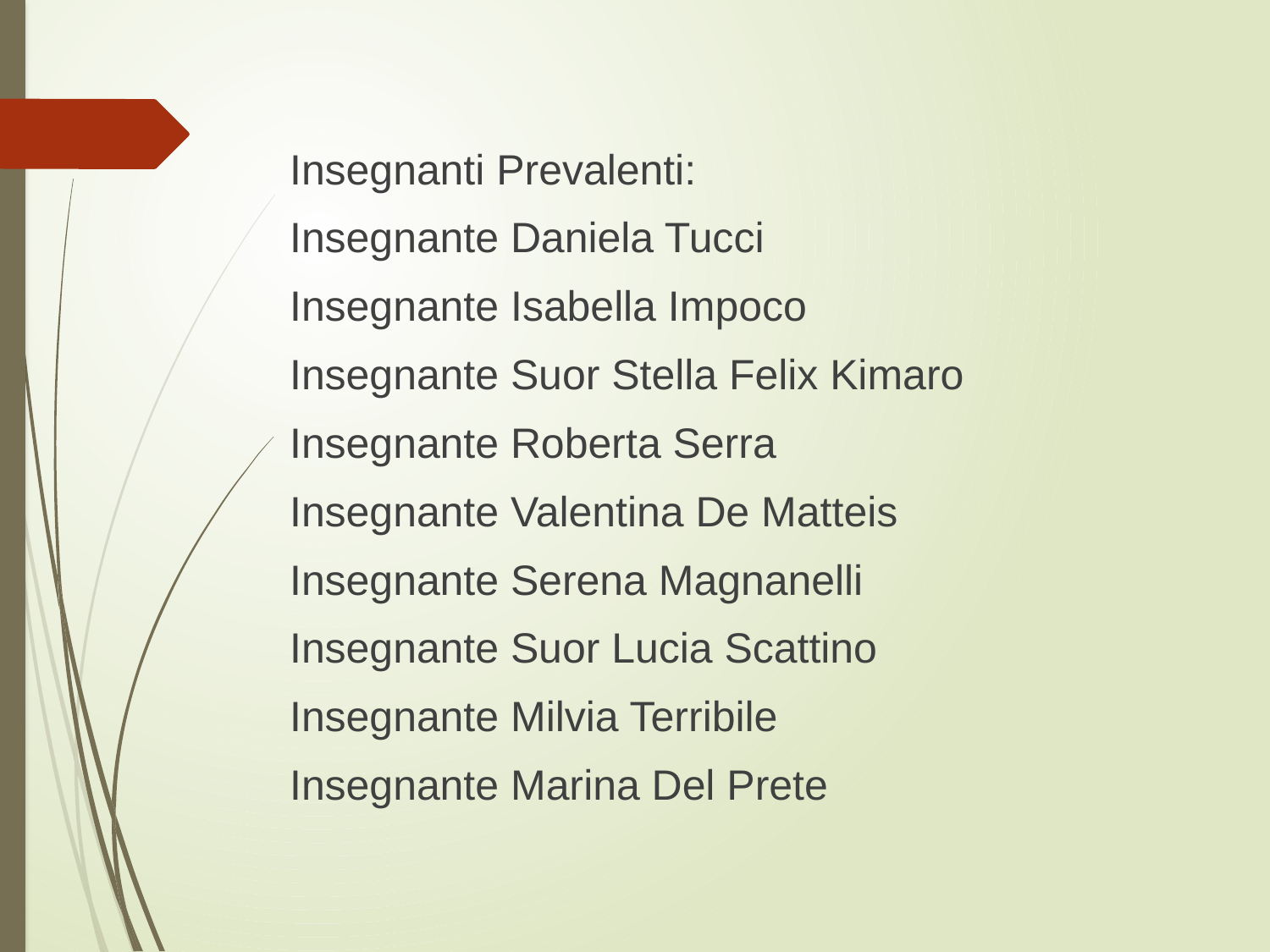

Insegnanti Prevalenti:
Insegnante Daniela Tucci
Insegnante Isabella Impoco
Insegnante Suor Stella Felix Kimaro
Insegnante Roberta Serra
Insegnante Valentina De Matteis
Insegnante Serena Magnanelli
Insegnante Suor Lucia Scattino
Insegnante Milvia Terribile
Insegnante Marina Del Prete